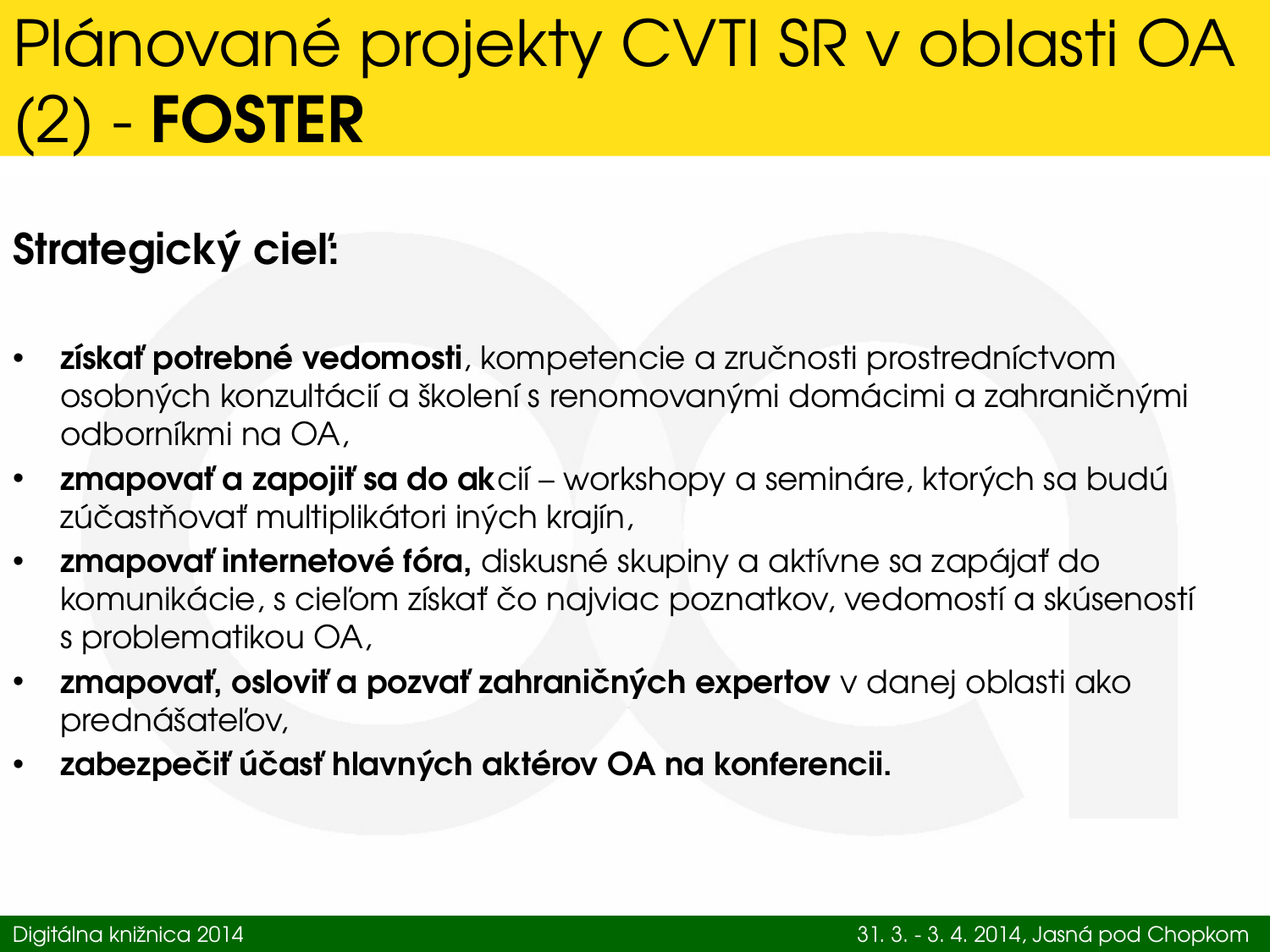

# Plánované projekty CVTI SR v oblasti OA (2) - FOSTER

Strategický cieľ:

získať potrebné vedomosti, kompetencie a zručnosti prostredníctvom osobných konzultácií a školení s renomovanými domácimi a zahraničnými odborníkmi na OA,
zmapovať a zapojiť sa do akcií – workshopy a semináre, ktorých sa budú zúčastňovať multiplikátori iných krajín,
zmapovať internetové fóra, diskusné skupiny a aktívne sa zapájať do komunikácie, s cieľom získať čo najviac poznatkov, vedomostí a skúseností s problematikou OA,
zmapovať, osloviť a pozvať zahraničných expertov v danej oblasti ako prednášateľov,
zabezpečiť účasť hlavných aktérov OA na konferencii.